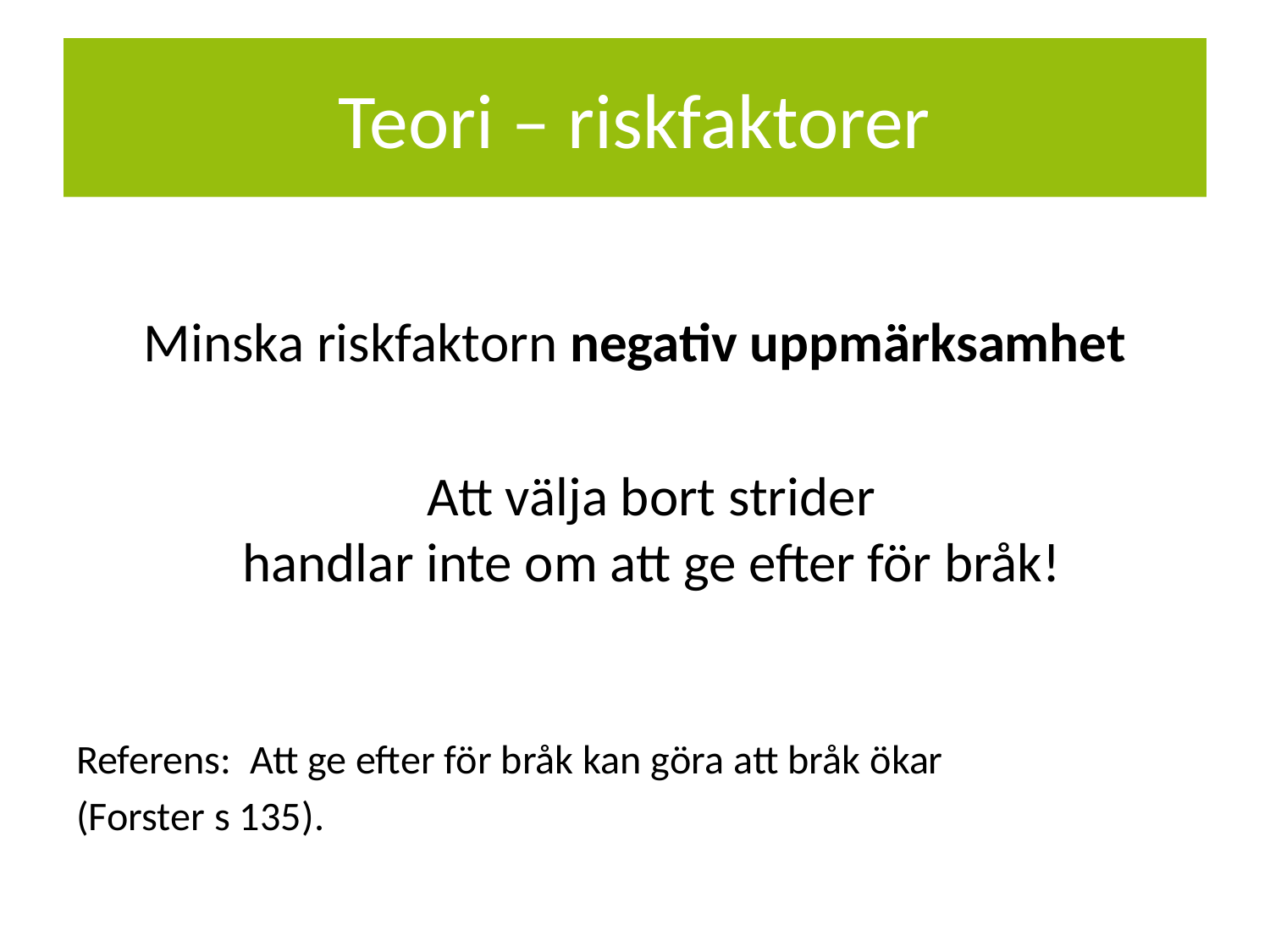

# Teori – riskfaktorer

Minska riskfaktorn negativ uppmärksamhet

	Att välja bort strider
handlar inte om att ge efter för bråk!

Referens:  Att ge efter för bråk kan göra att bråk ökar
(Forster s 135).